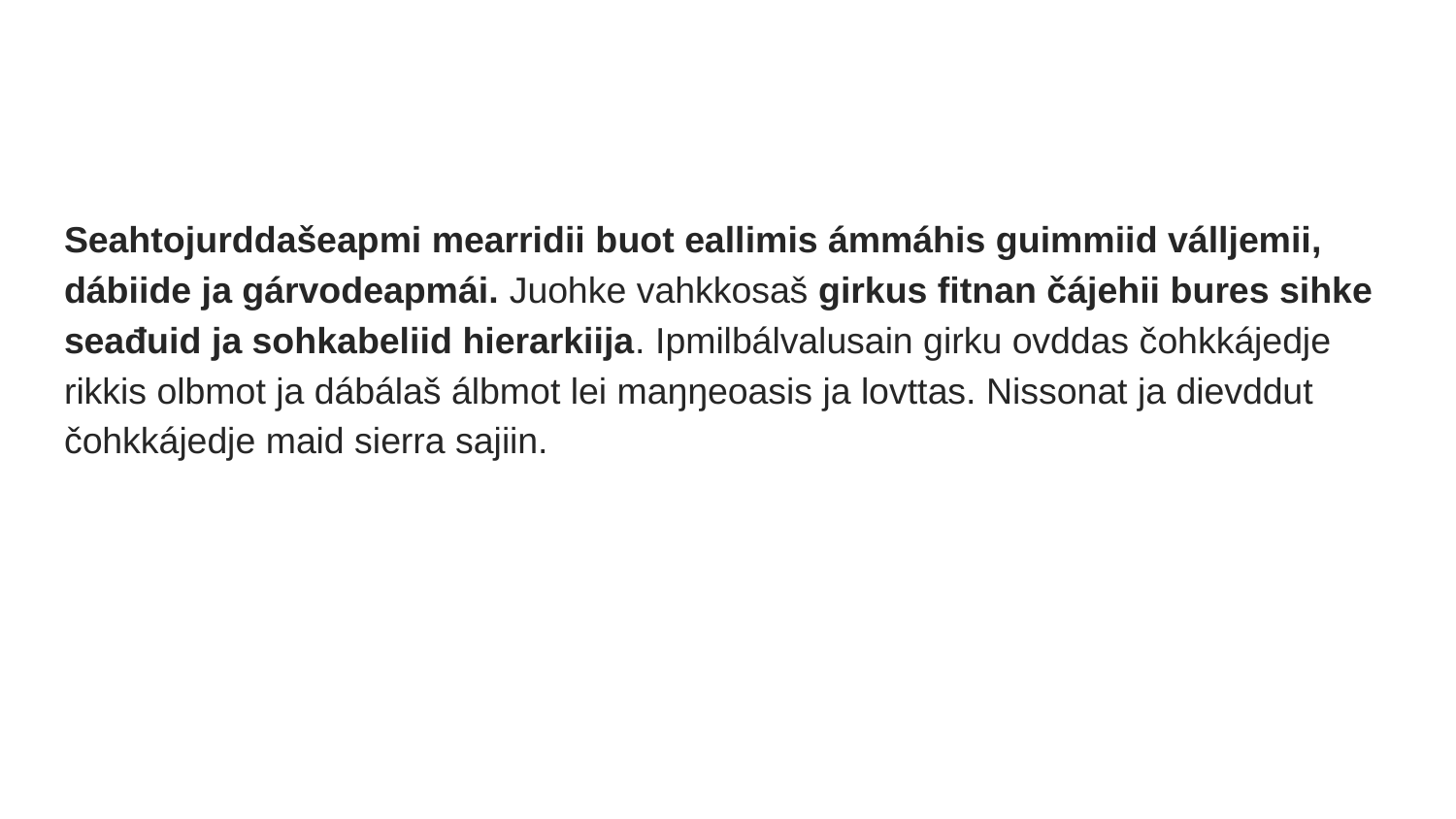

#
Seahtojurddašeapmi mearridii buot eallimis ámmáhis guimmiid válljemii, dábiide ja gárvodeapmái. Juohke vahkkosaš girkus fitnan čájehii bures sihke seađuid ja sohkabeliid hierarkiija. Ipmilbálvalusain girku ovddas čohkkájedje rikkis olbmot ja dábálaš álbmot lei maŋŋeoasis ja lovttas. Nissonat ja dievddut čohkkájedje maid sierra sajiin.